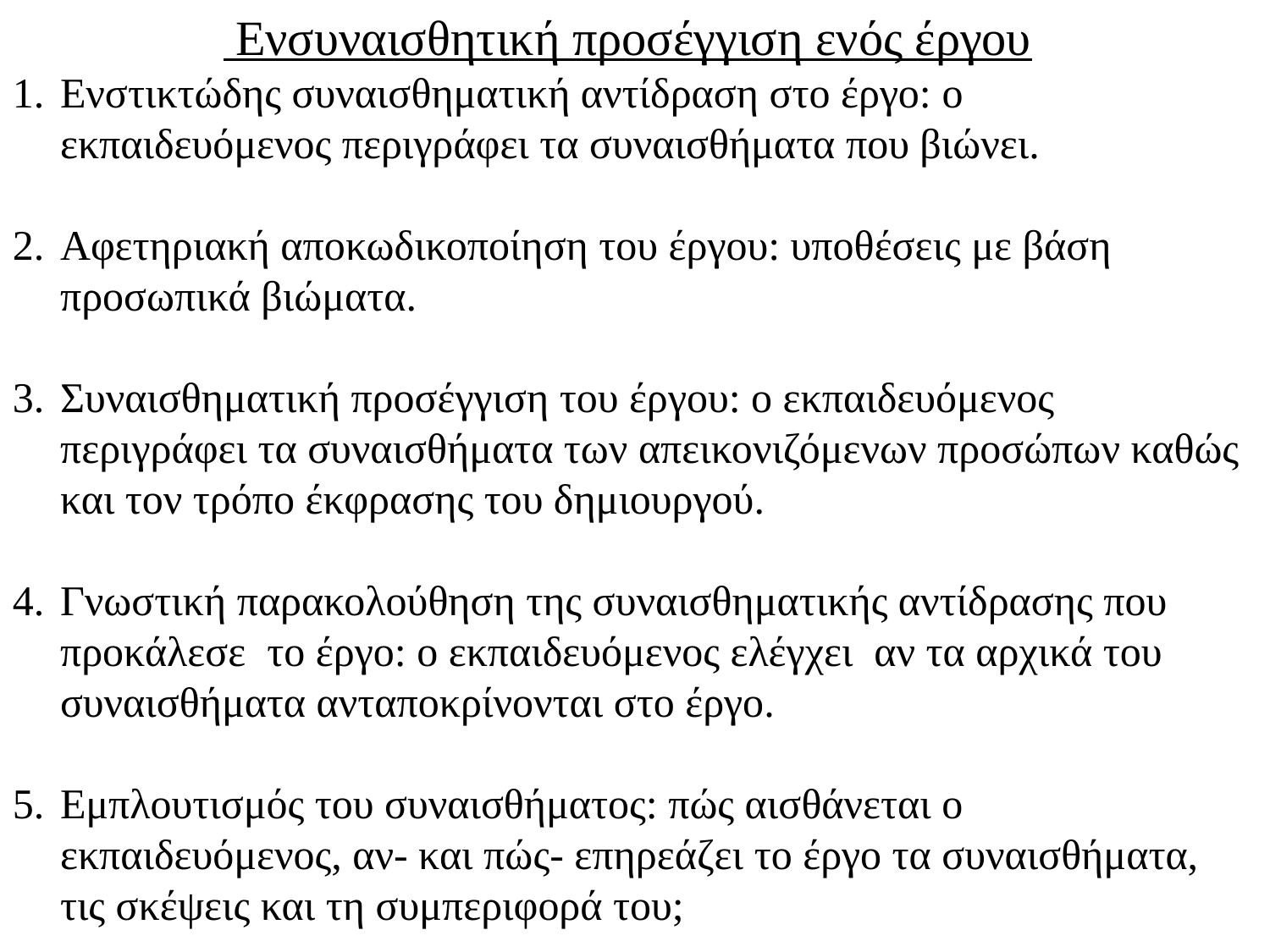

Ενσυναισθητική προσέγγιση ενός έργου
Ενστικτώδης συναισθηματική αντίδραση στο έργο: ο εκπαιδευόμενος περιγράφει τα συναισθήματα που βιώνει.

Αφετηριακή αποκωδικοποίηση του έργου: υποθέσεις με βάση προσωπικά βιώματα.

Συναισθηματική προσέγγιση του έργου: ο εκπαιδευόμενος περιγράφει τα συναισθήματα των απεικονιζόμενων προσώπων καθώς και τον τρόπο έκφρασης του δημιουργού.

Γνωστική παρακολούθηση της συναισθηματικής αντίδρασης που προκάλεσε  το έργο: ο εκπαιδευόμενος ελέγχει  αν τα αρχικά του συναισθήματα ανταποκρίνονται στο έργο.

Εμπλουτισμός του συναισθήματος: πώς αισθάνεται ο εκπαιδευόμενος, αν- και πώς- επηρεάζει το έργο τα συναισθήματα, τις σκέψεις και τη συμπεριφορά του;